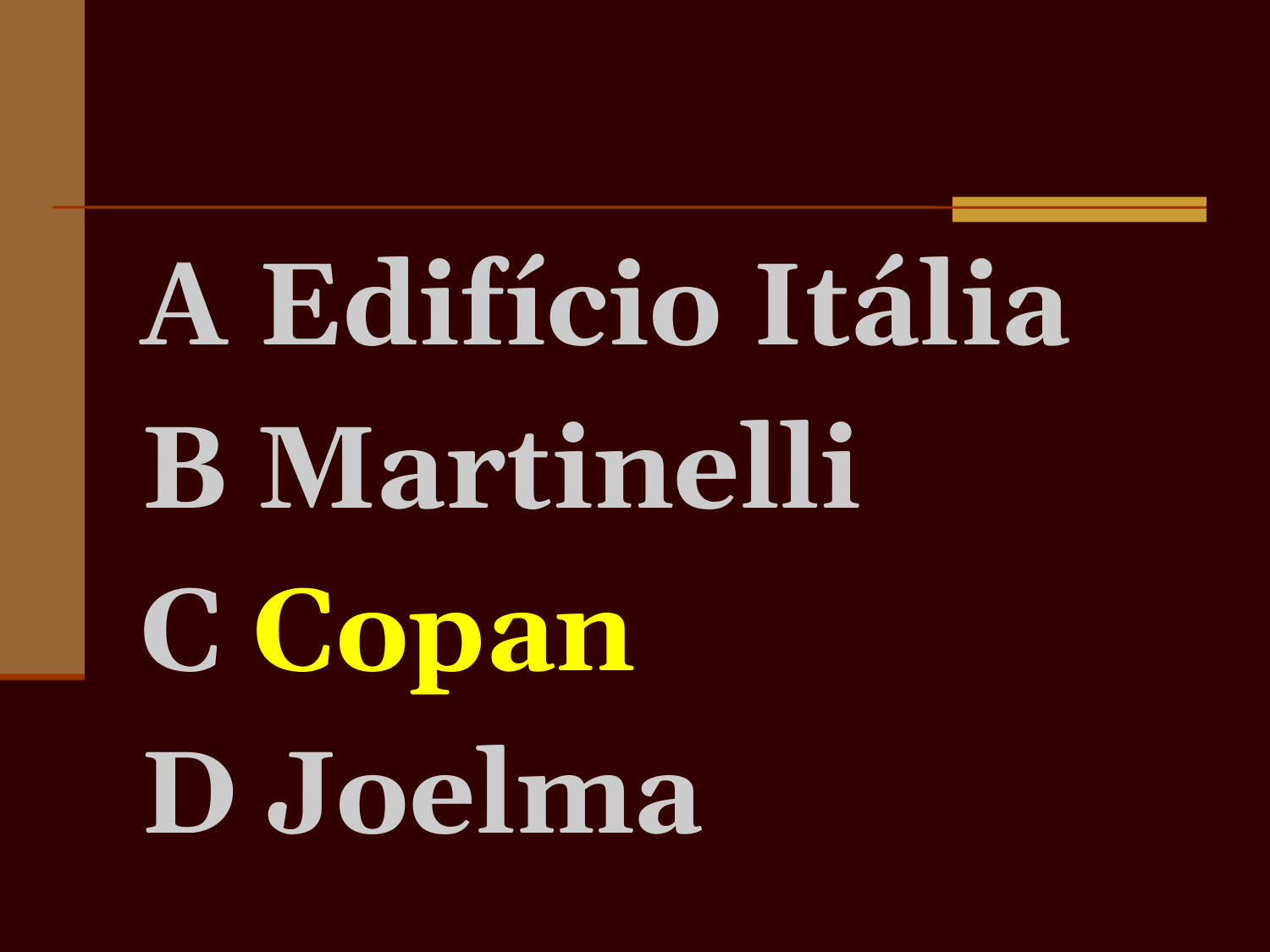

#
A Edifício Itália
B Martinelli
C Copan
D Joelma